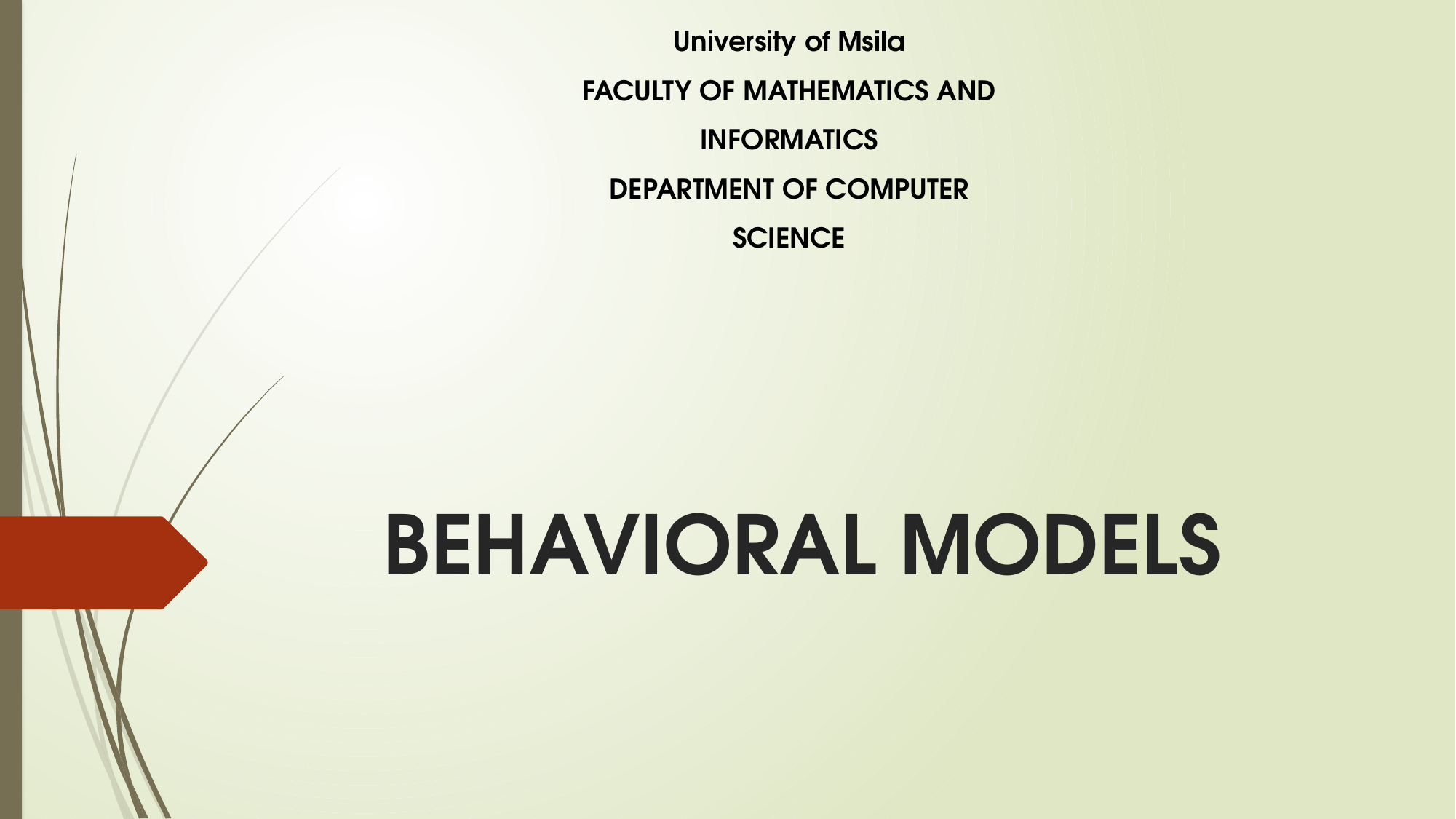

University of Msila
FACULTY OF MATHEMATICS AND
INFORMATICS
DEPARTMENT OF COMPUTER
SCIENCE
# BEHAVIORAL MODELS